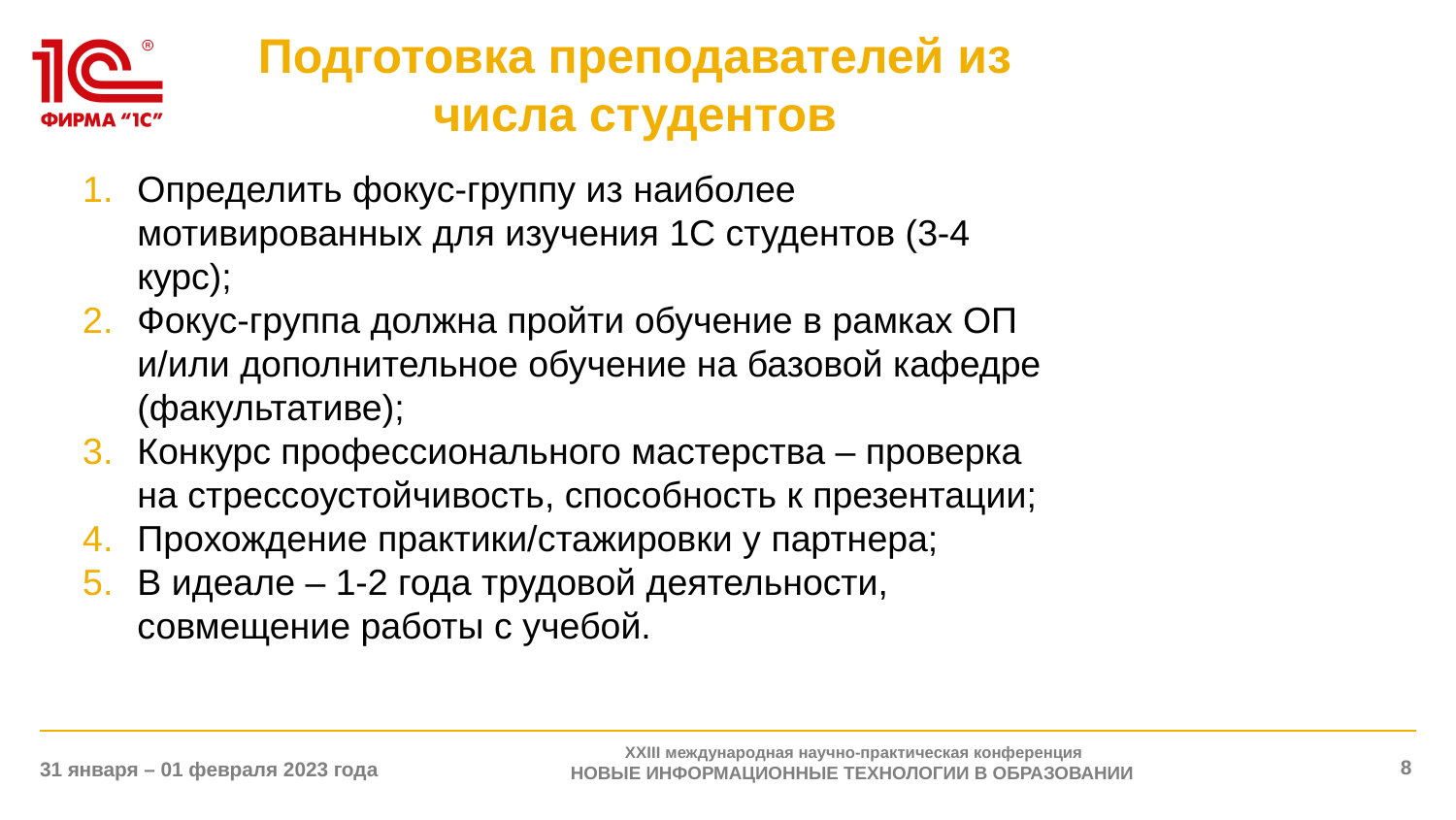

# Подготовка преподавателей из числа студентов
Определить фокус-группу из наиболее мотивированных для изучения 1С студентов (3-4 курс);
Фокус-группа должна пройти обучение в рамках ОП и/или дополнительное обучение на базовой кафедре (факультативе);
Конкурс профессионального мастерства – проверка на стрессоустойчивость, способность к презентации;
Прохождение практики/стажировки у партнера;
В идеале – 1-2 года трудовой деятельности, совмещение работы с учебой.
XXIII международная научно-практическая конференция
НОВЫЕ ИНФОРМАЦИОННЫЕ ТЕХНОЛОГИИ В ОБРАЗОВАНИИ
8
31 января – 01 февраля 2023 года